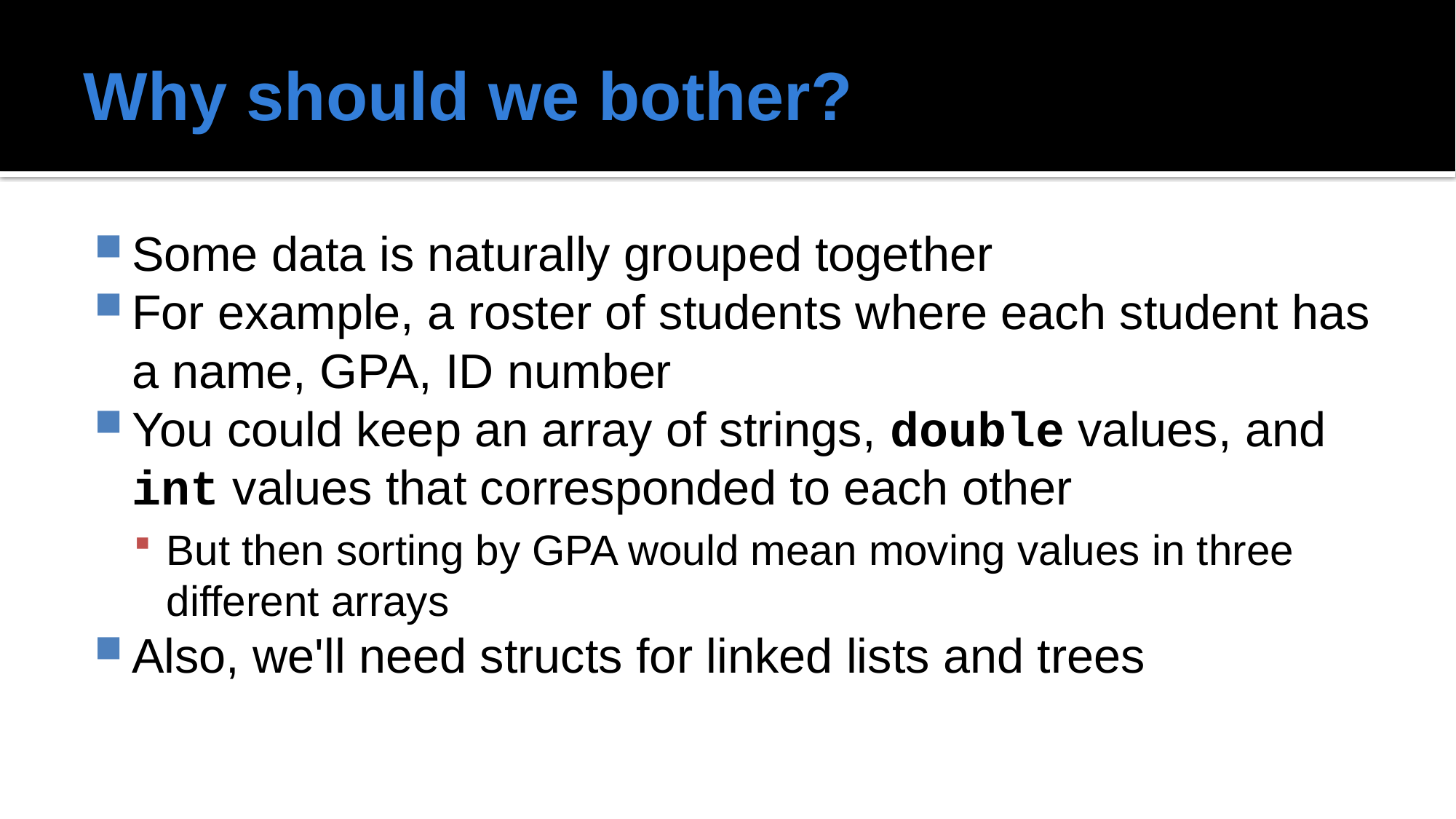

# Why should we bother?
Some data is naturally grouped together
For example, a roster of students where each student has a name, GPA, ID number
You could keep an array of strings, double values, and int values that corresponded to each other
But then sorting by GPA would mean moving values in three different arrays
Also, we'll need structs for linked lists and trees